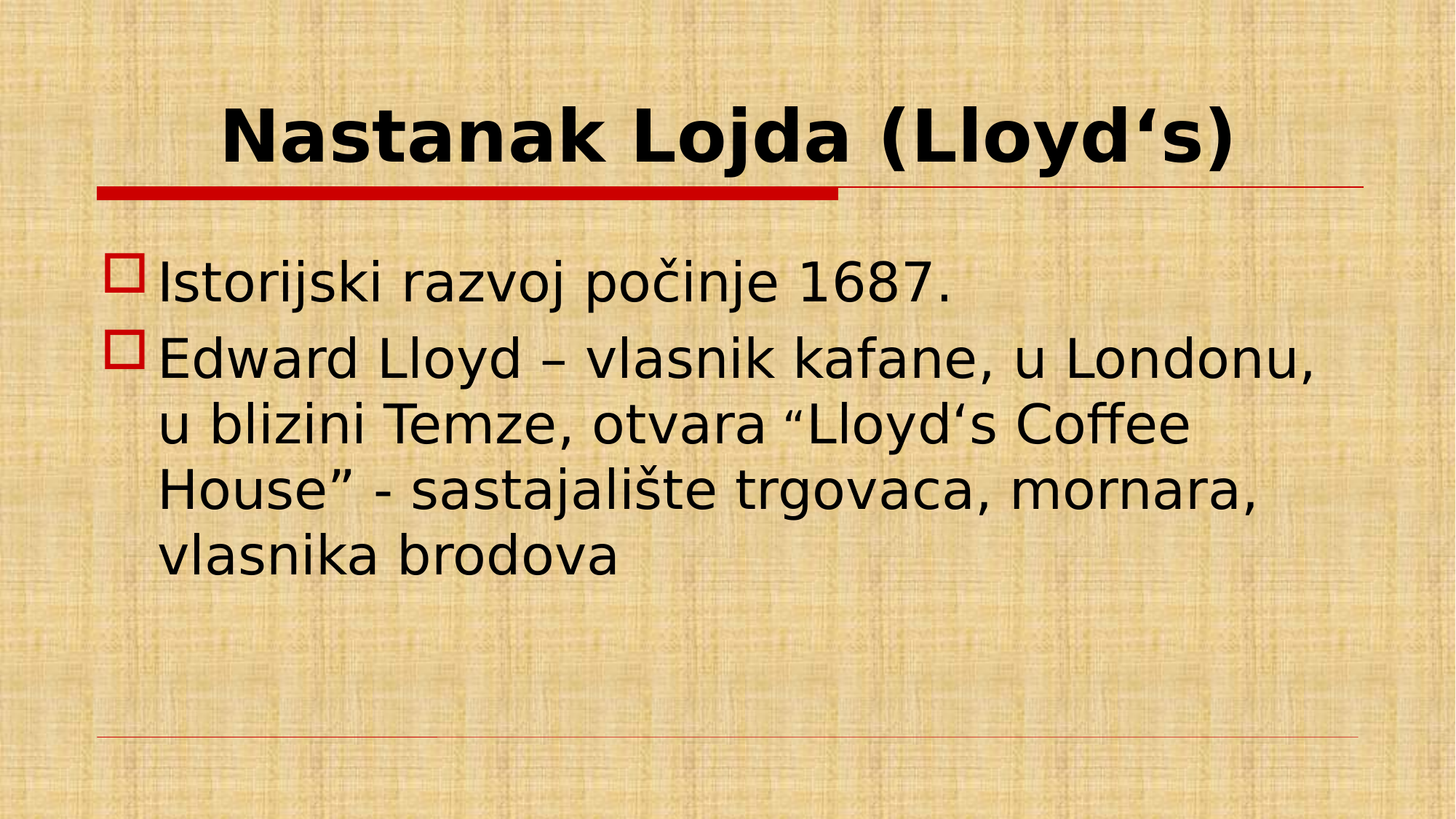

# Nastanak Lojda (Lloyd‘s)
Istorijski razvoj počinje 1687.
Edward Lloyd – vlasnik kafane, u Londonu, u blizini Temze, otvara “Lloyd‘s Coffee House” - sastajalište trgovaca, mornara, vlasnika brodova